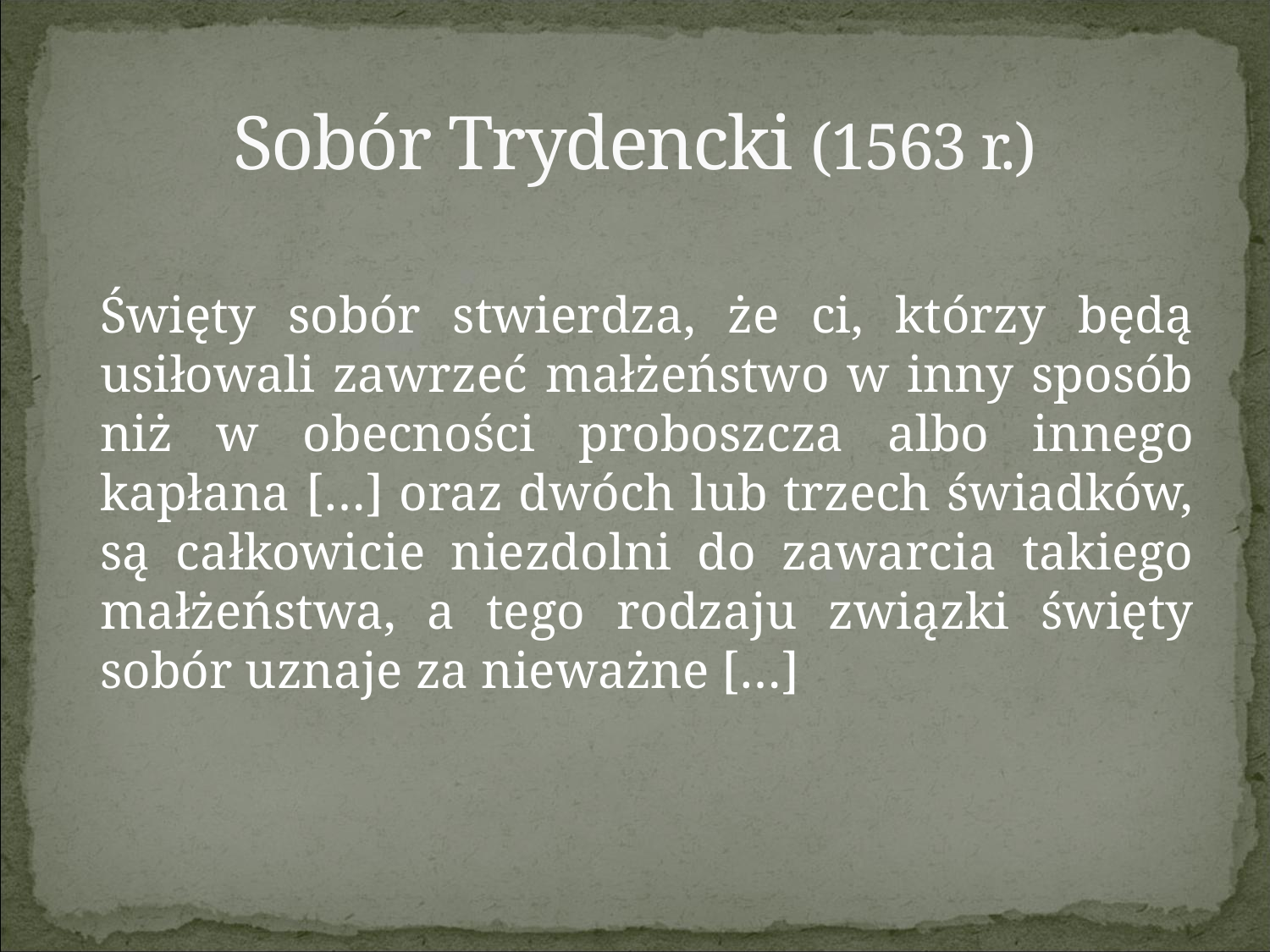

# Sobór Trydencki (1563 r.)

	Święty sobór stwierdza, że ci, którzy będą usiłowali zawrzeć małżeństwo w inny sposób niż w obecności proboszcza albo innego kapłana […] oraz dwóch lub trzech świadków, są całkowicie niezdolni do zawarcia takiego małżeństwa, a tego rodzaju związki święty sobór uznaje za nieważne […]